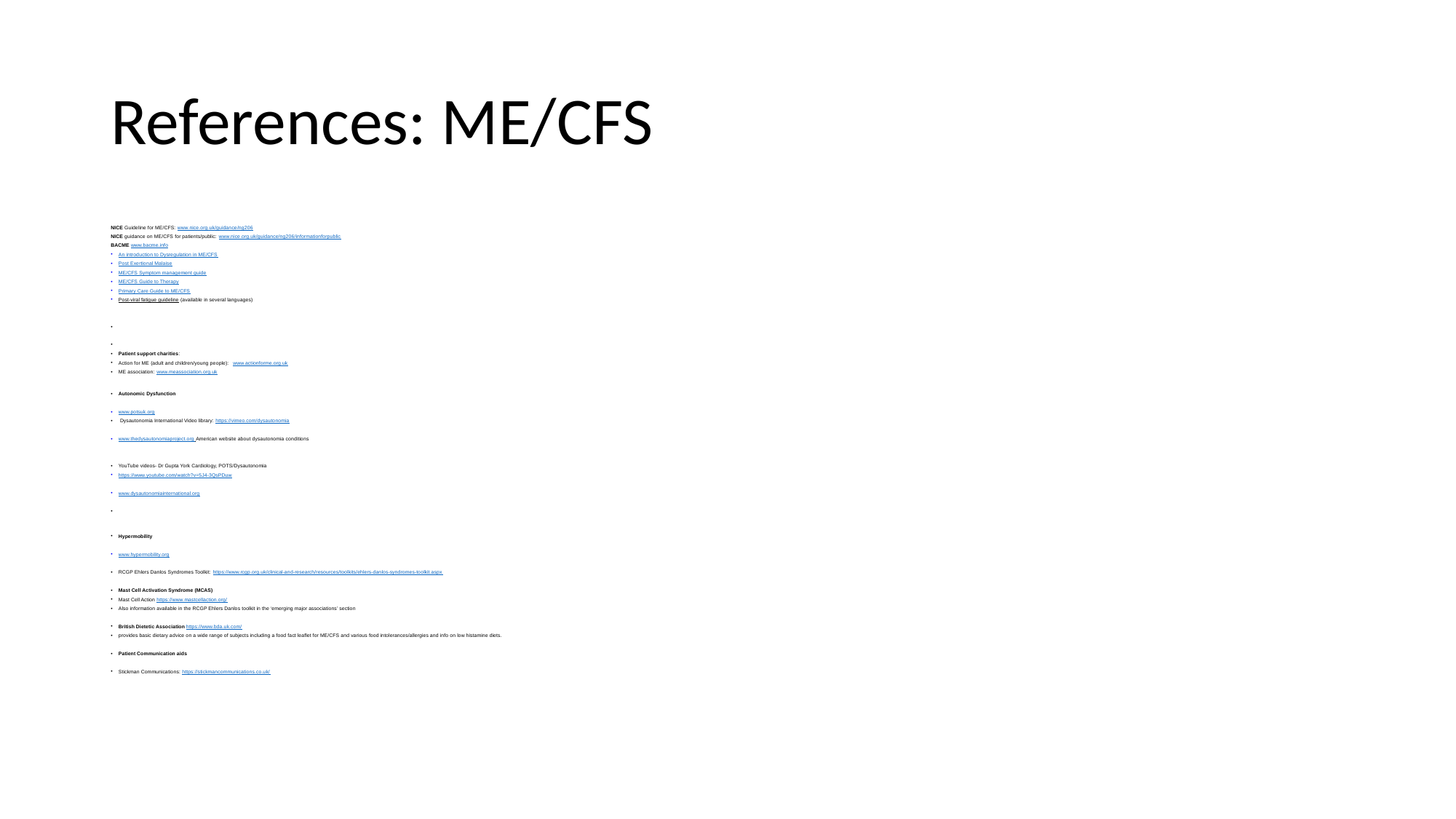

# References: ME/CFS
NICE Guideline for ME/CFS: www.nice.org.uk/guidance/ng206
NICE guidance on ME/CFS for patients/public: www.nice.org.uk/guidance/ng206/informationforpublic
BACME www.bacme.info
An introduction to Dysregulation in ME/CFS
Post Exertional Malaise
ME/CFS Symptom management guide
ME/CFS Guide to Therapy
Primary Care Guide to ME/CFS
Post-viral fatigue guideline (available in several languages)

Patient support charities:
Action for ME (adult and children/young people):	www.actionforme.org.uk
ME association:						www.meassociation.org.uk

Autonomic Dysfunction

www.potsuk.org
 Dysautonomia International Video library: https://vimeo.com/dysautonomia

www.thedysautonomiaproject.org American website about dysautonomia conditions

YouTube videos- Dr Gupta York Cardiology, POTS/Dysautonomia
https://www.youtube.com/watch?v=5J4-3QsPDuw

www.dysautonomiainternational.org

Hypermobility

www.hypermobility.org

RCGP Ehlers Danlos Syndromes Toolkit: https://www.rcgp.org.uk/clinical-and-research/resources/toolkits/ehlers-danlos-syndromes-toolkit.aspx

Mast Cell Activation Syndrome (MCAS)
Mast Cell Action https://www.mastcellaction.org/
Also information available in the RCGP Ehlers Danlos toolkit in the ‘emerging major associations’ section

British Dietetic Association https://www.bda.uk.com/
provides basic dietary advice on a wide range of subjects including a food fact leaflet for ME/CFS and various food intolerances/allergies and info on low histamine diets.

Patient Communication aids

Stickman Communications: https://stickmancommunications.co.uk/